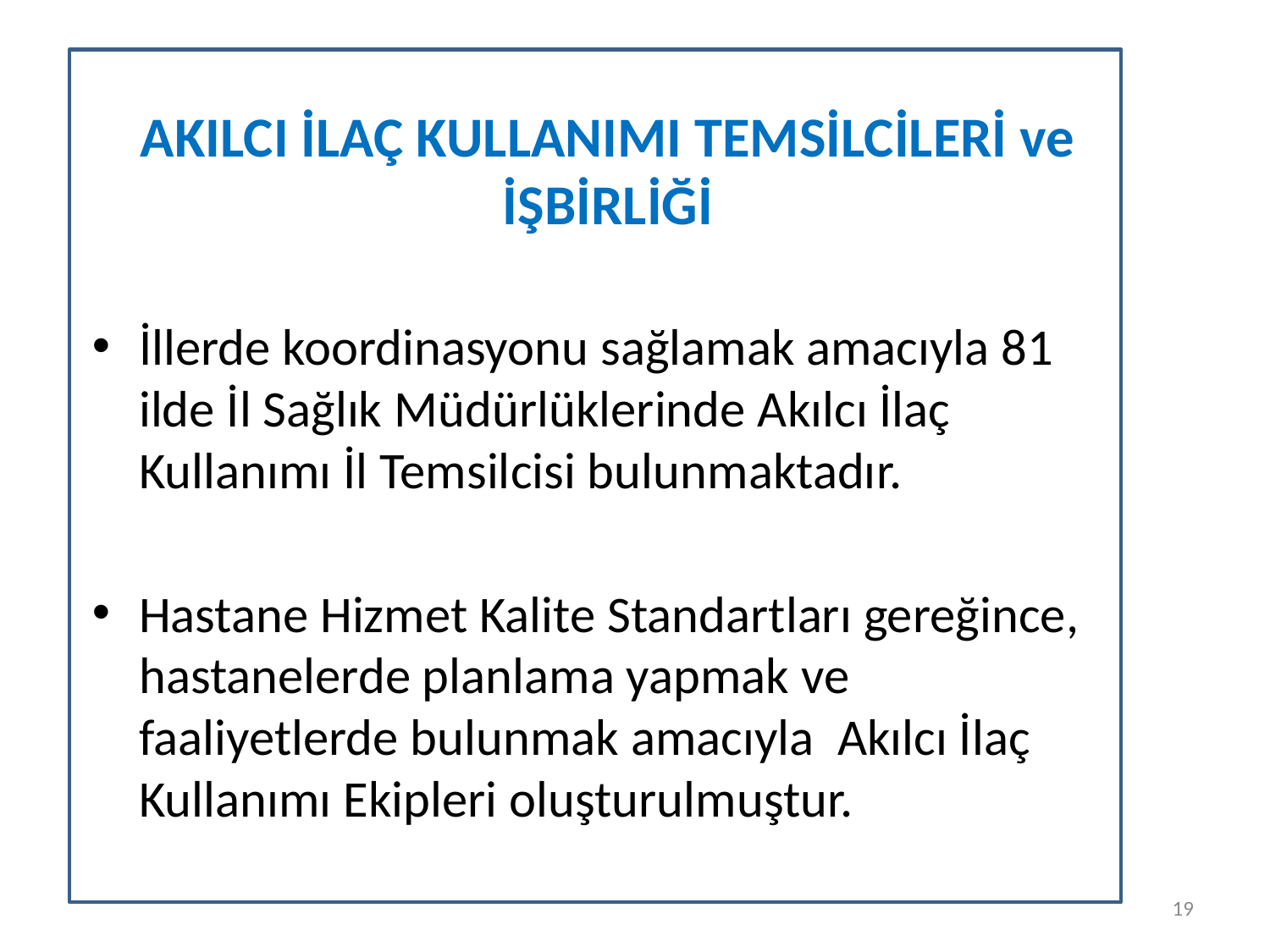

# AKILCI İLAÇ KULLANIMI TEMSİLCİLERİ ve İŞBİRLİĞİ
İllerde koordinasyonu sağlamak amacıyla 81 ilde İl Sağlık Müdürlüklerinde Akılcı İlaç Kullanımı İl Temsilcisi bulunmaktadır.

Hastane Hizmet Kalite Standartları gereğince, hastanelerde planlama yapmak ve faaliyetlerde bulunmak amacıyla  Akılcı İlaç Kullanımı Ekipleri oluşturulmuştur.
19